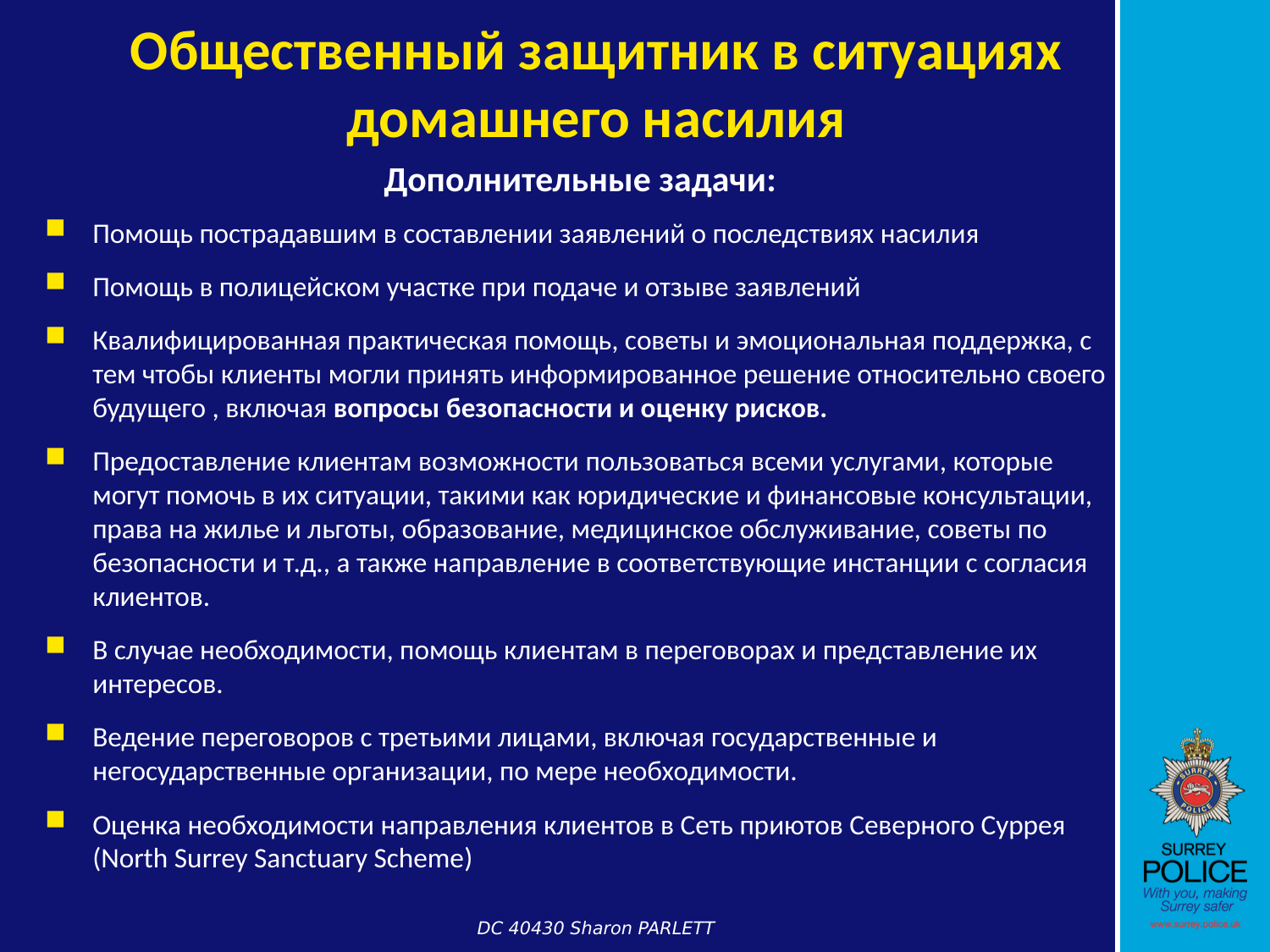

# Общественный защитник в ситуациях домашнего насилия
Дополнительные задачи:
Помощь пострадавшим в составлении заявлений о последствиях насилия
Помощь в полицейском участке при подаче и отзыве заявлений
Квалифицированная практическая помощь, советы и эмоциональная поддержка, с тем чтобы клиенты могли принять информированное решение относительно своего будущего , включая вопросы безопасности и оценку рисков.
Предоставление клиентам возможности пользоваться всеми услугами, которые могут помочь в их ситуации, такими как юридические и финансовые консультации, права на жилье и льготы, образование, медицинское обслуживание, советы по безопасности и т.д., а также направление в соответствующие инстанции с согласия клиентов.
В случае необходимости, помощь клиентам в переговорах и представление их интересов.
Ведение переговоров с третьими лицами, включая государственные и негосударственные организации, по мере необходимости.
Оценка необходимости направления клиентов в Сеть приютов Северного Суррея (North Surrey Sanctuary Scheme)
DC 40430 Sharon PARLETT